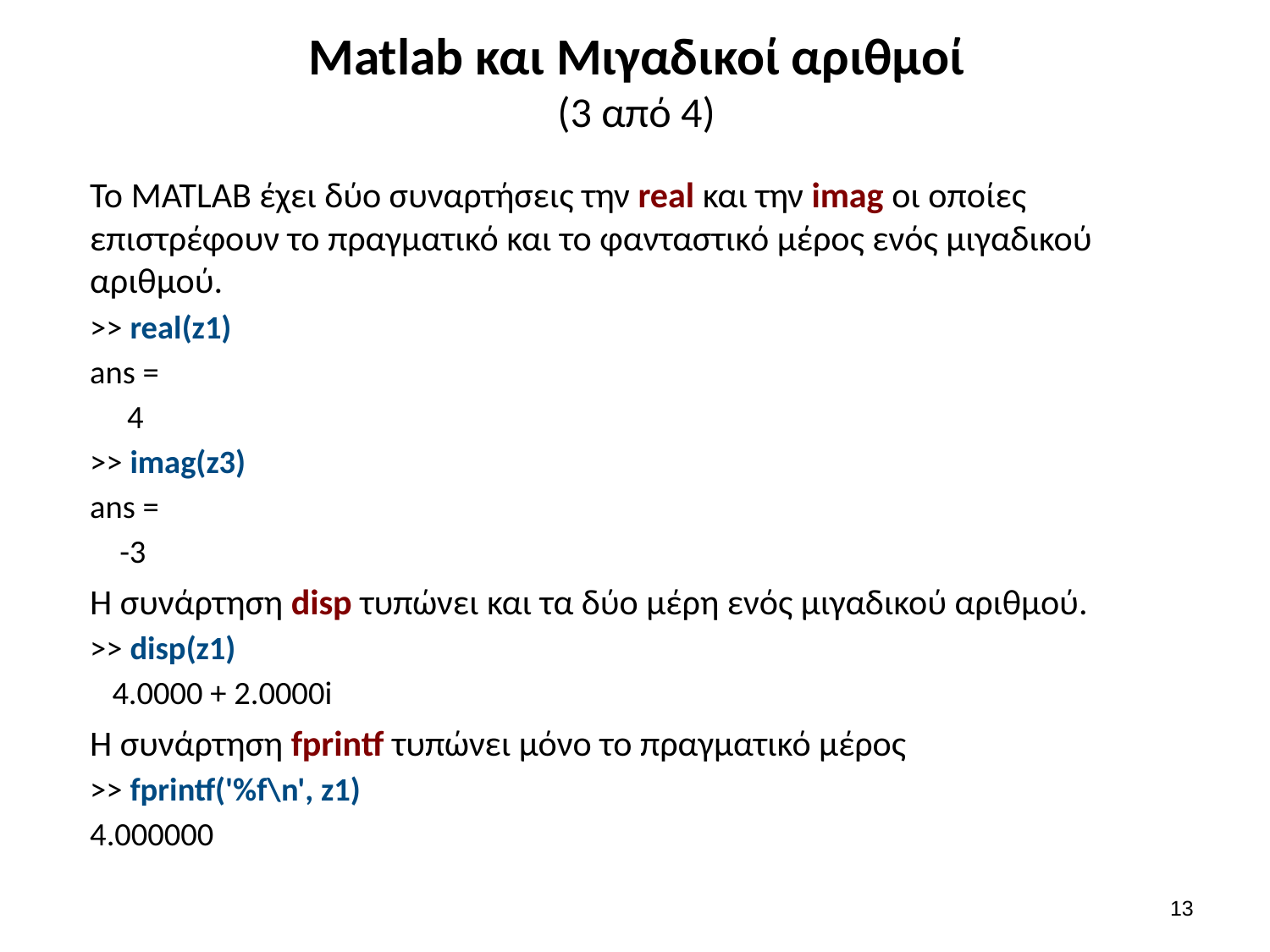

# Matlab και Μιγαδικοί αριθμοί (3 από 4)
Το MATLAB έχει δύο συναρτήσεις την real και την imag οι οποίες επιστρέφουν το πραγματικό και το φανταστικό μέρος ενός μιγαδικού αριθμού.
>> real(z1)
ans =
     4
>> imag(z3)
ans =
    -3
Η συνάρτηση disp τυπώνει και τα δύο μέρη ενός μιγαδικού αριθμού.
>> disp(z1)
   4.0000 + 2.0000i
Η συνάρτηση fprintf τυπώνει μόνο το πραγματικό μέρος
>> fprintf('%f\n', z1)
4.000000

13